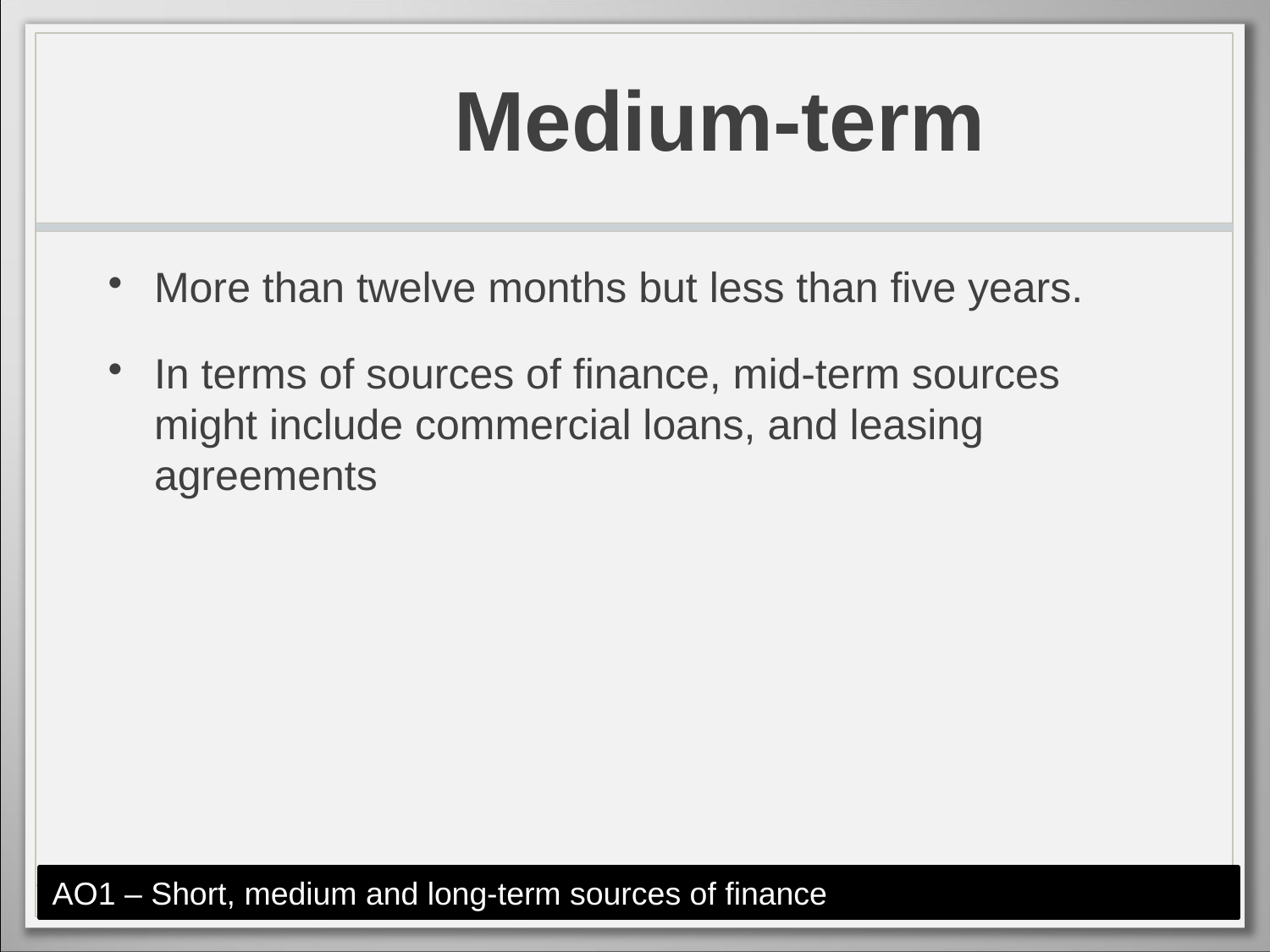

# Medium-term
More than twelve months but less than five years.
In terms of sources of finance, mid-term sources might include commercial loans, and leasing agreements
AO1 – Short, medium and long-term sources of finance